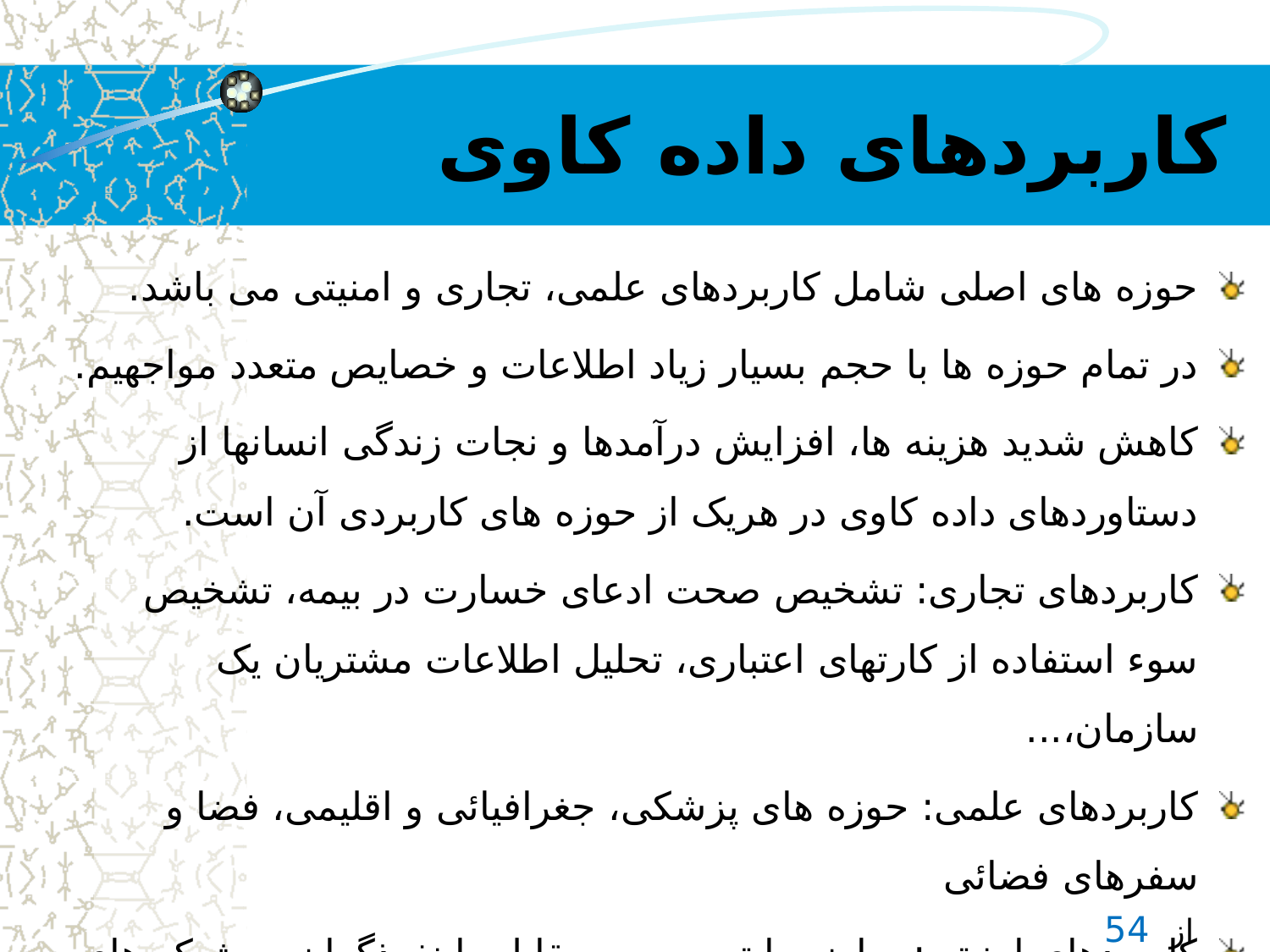

# کاربردهای داده کاوی
حوزه های اصلی شامل کاربردهای علمی، تجاری و امنيتی می باشد.
در تمام حوزه ها با حجم بسيار زياد اطلاعات و خصايص متعدد مواجهيم.
کاهش شديد هزينه ها، افزايش درآمدها و نجات زندگی انسانها از دستاوردهای داده کاوی در هريک از حوزه های کاربردی آن است.
کاربردهای تجاری: تشخيص صحت ادعای خسارت در بيمه، تشخيص سوء استفاده از کارتهای اعتباری، تحليل اطلاعات مشتريان يک سازمان،...
کاربردهای علمی: حوزه های پزشکی، جغرافيائی و اقليمی، فضا و سفرهای فضائی
کاربردهای امنيتی: مبارزه با تروريسم، مقابله با نفوذگران به شبکه های کامپيوتری